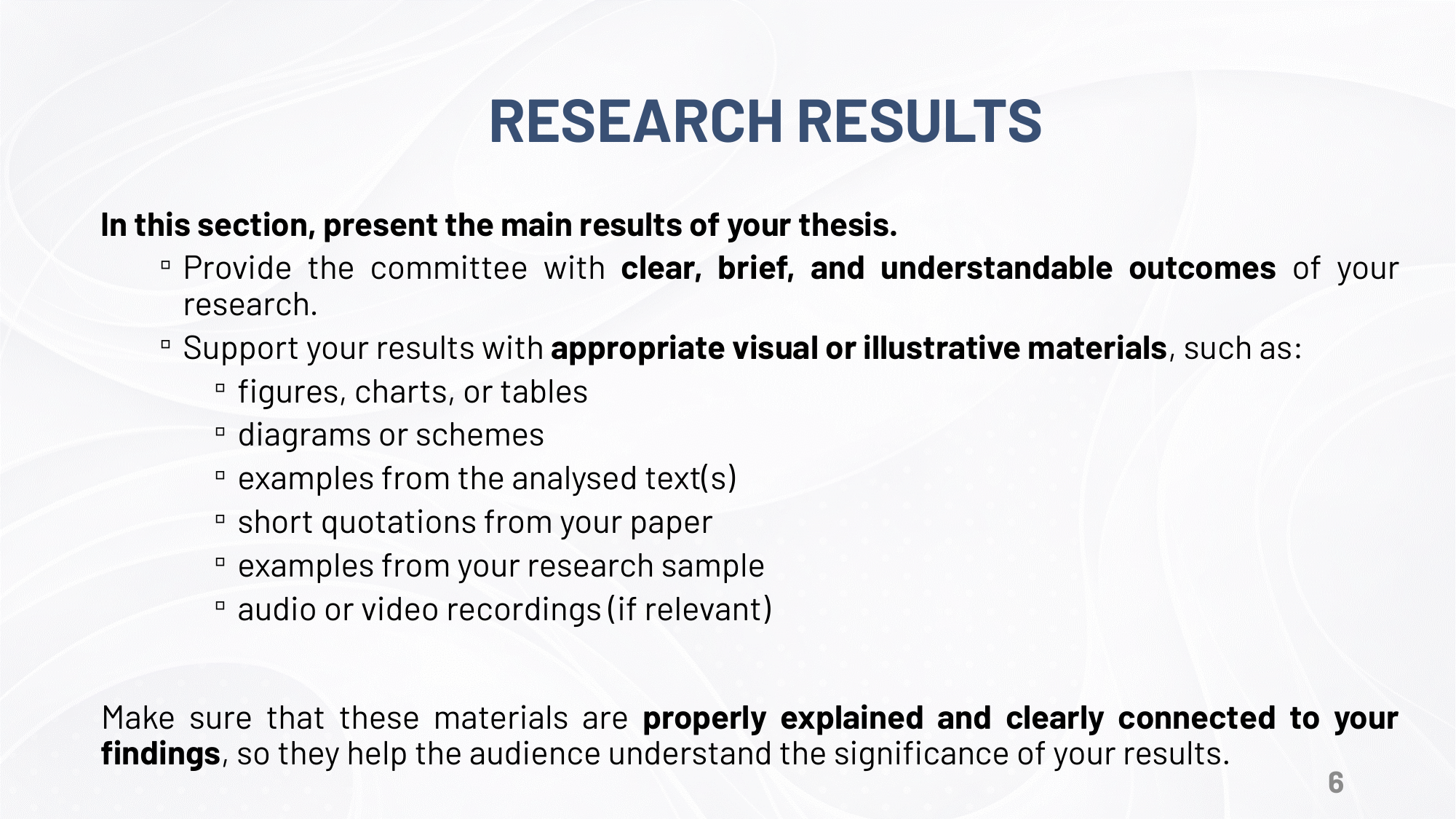

# RESEARCH RESULTS
In this section, present the main results of your thesis.
Provide the committee with clear, brief, and understandable outcomes of your research.
Support your results with appropriate visual or illustrative materials, such as:
figures, charts, or tables
diagrams or schemes
examples from the analysed text(s)
short quotations from your paper
examples from your research sample
audio or video recordings (if relevant)

Make sure that these materials are properly explained and clearly connected to your findings, so they help the audience understand the significance of your results.
6